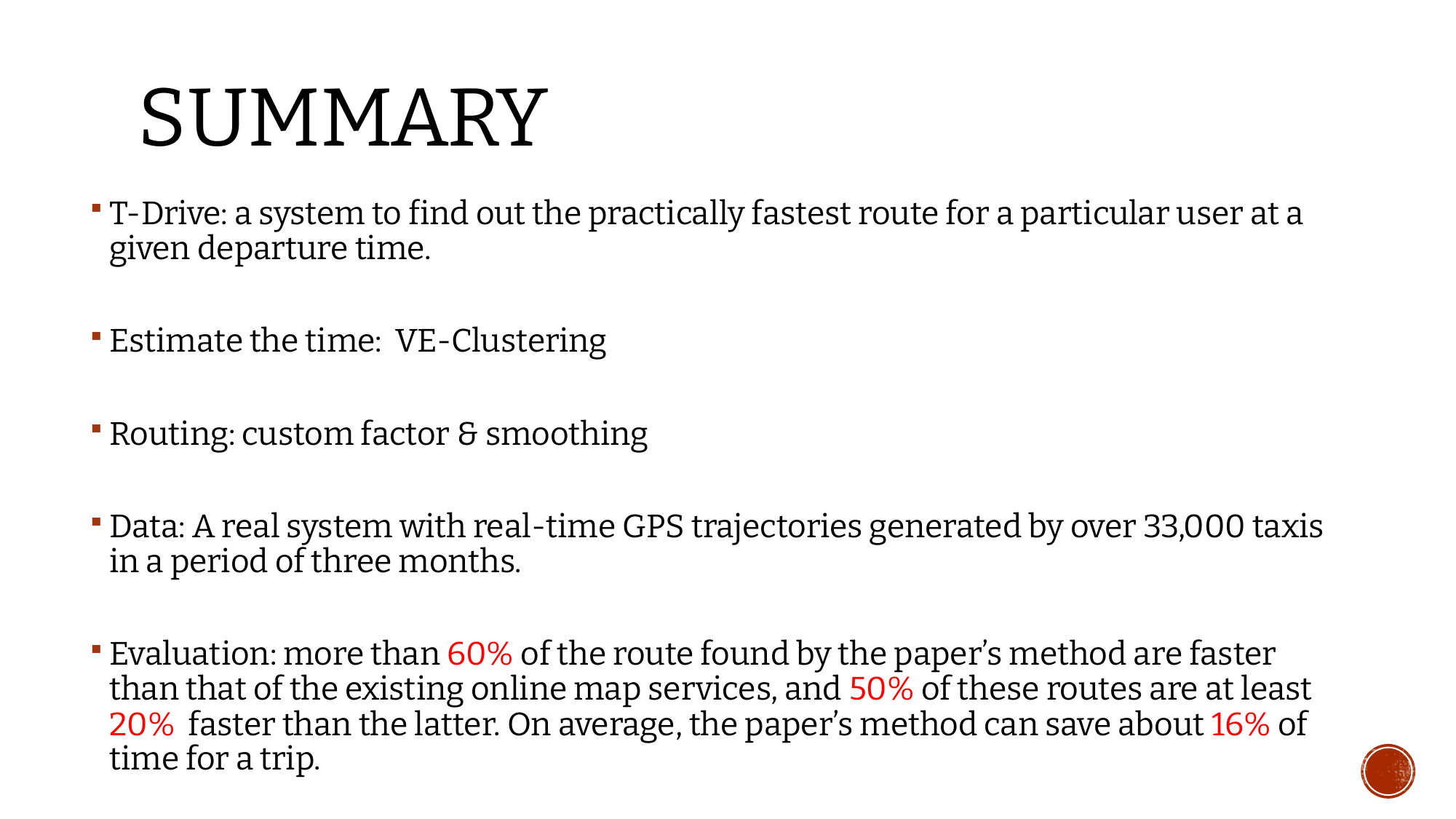

# Summary
T-Drive: a system to find out the practically fastest route for a particular user at a given departure time.

Estimate the time:  VE-Clustering

Routing: custom factor & smoothing

Data: A real system with real-time GPS trajectories generated by over 33,000 taxis in a period of three months.

Evaluation: more than 60% of the route found by the paper’s method are faster than that of the existing online map services, and 50% of these routes are at least 20%  faster than the latter. On average, the paper’s method can save about 16% of time for a trip.